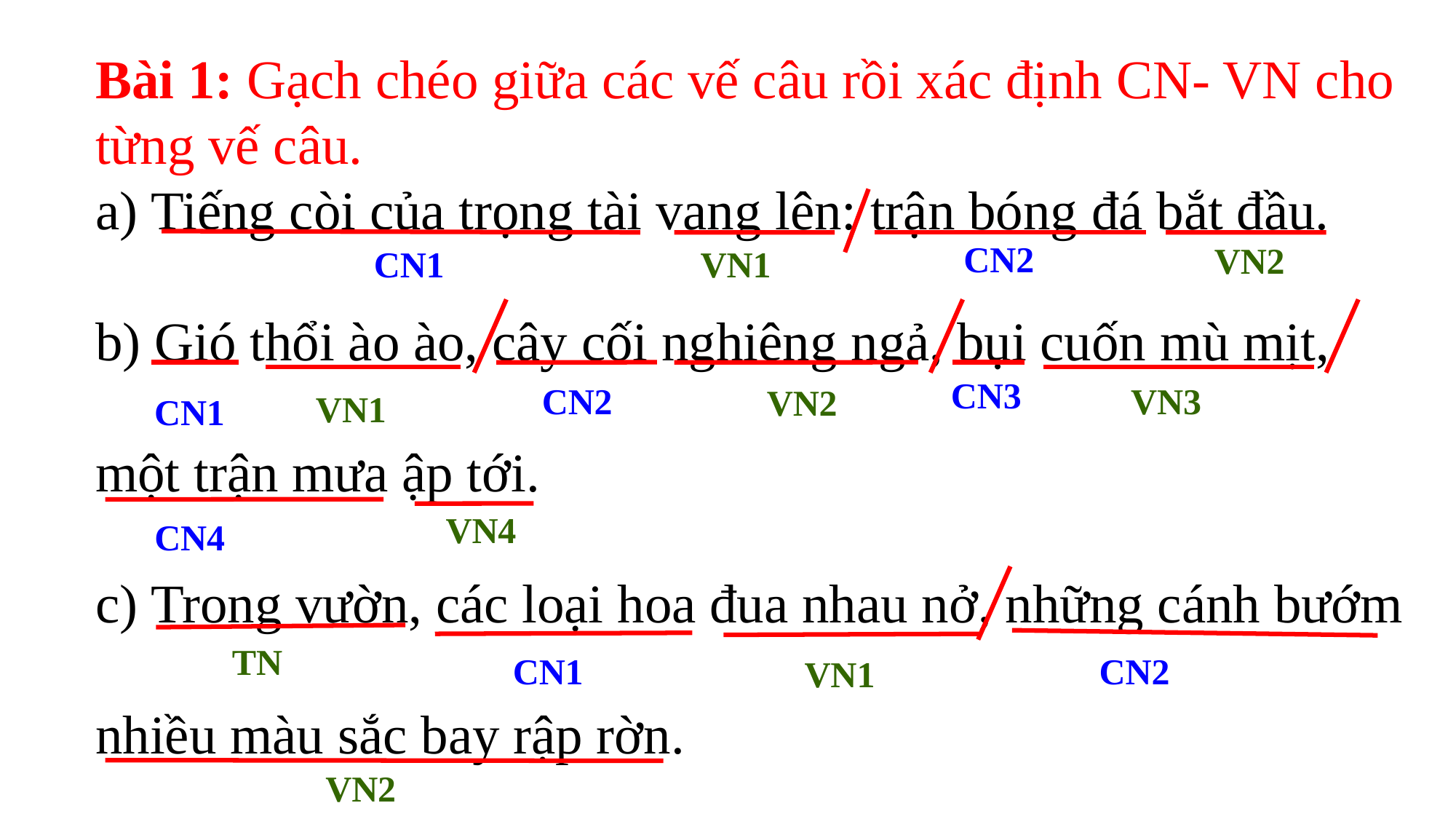

Bài 1: Gạch chéo giữa các vế câu rồi xác định CN- VN cho từng vế câu.
a) Tiếng còi của trọng tài vang lên: trận bóng đá bắt đầu.

b) Gió thổi ào ào, cây cối nghiêng ngả, bụi cuốn mù mịt,

một trận mưa ập tới.
c) Trong vườn, các loại hoa đua nhau nở, những cánh bướm

nhiều màu sắc bay rập rờn.

CN2
VN2
VN1
CN1
CN3
VN3
CN2
VN2
VN1
CN1
VN4
CN4
TN
CN2
CN1
VN1
VN2